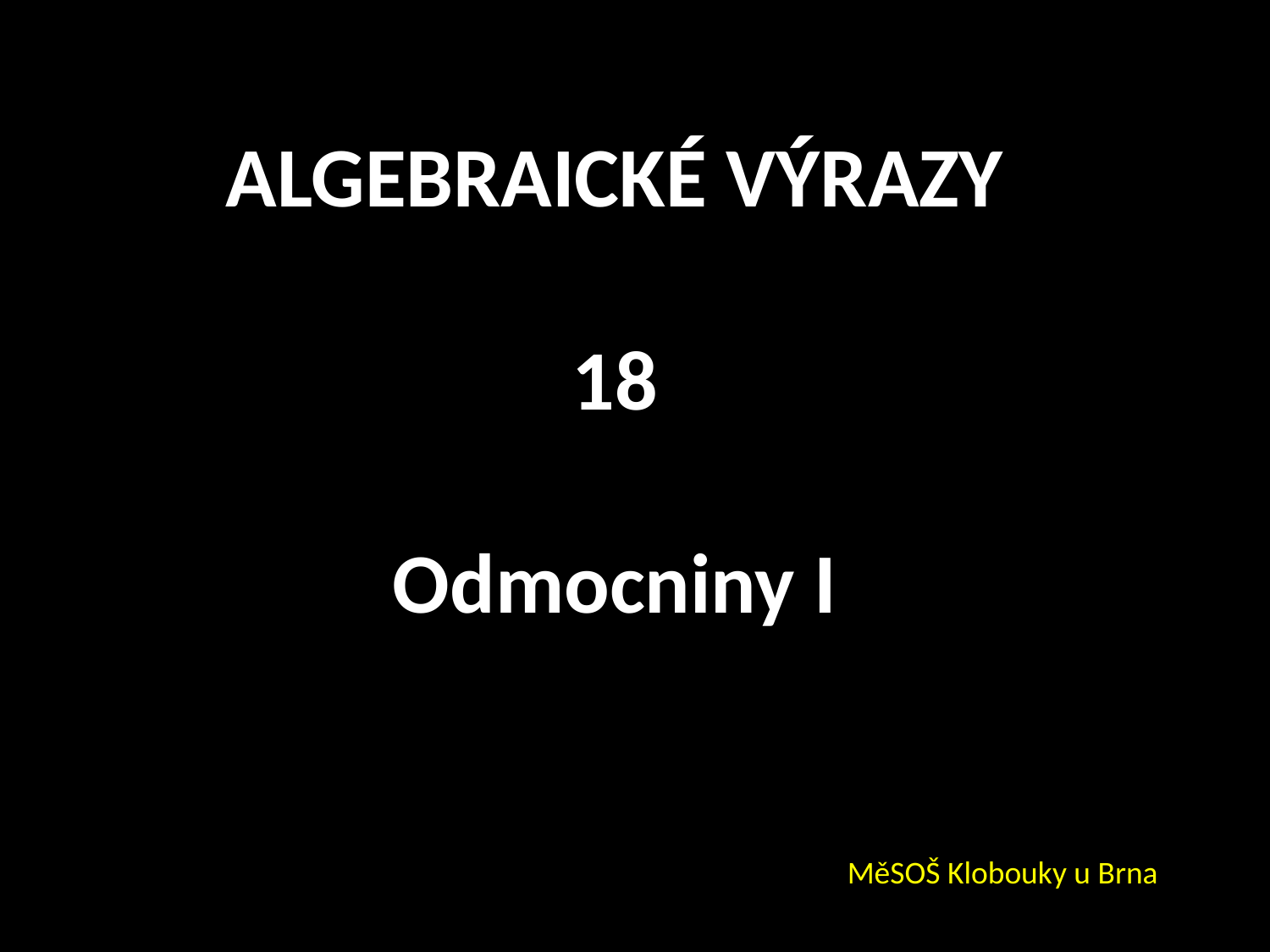

ALGEBRAICKÉ VÝRAZY

18

Odmocniny I

MěSOŠ Klobouky u Brna